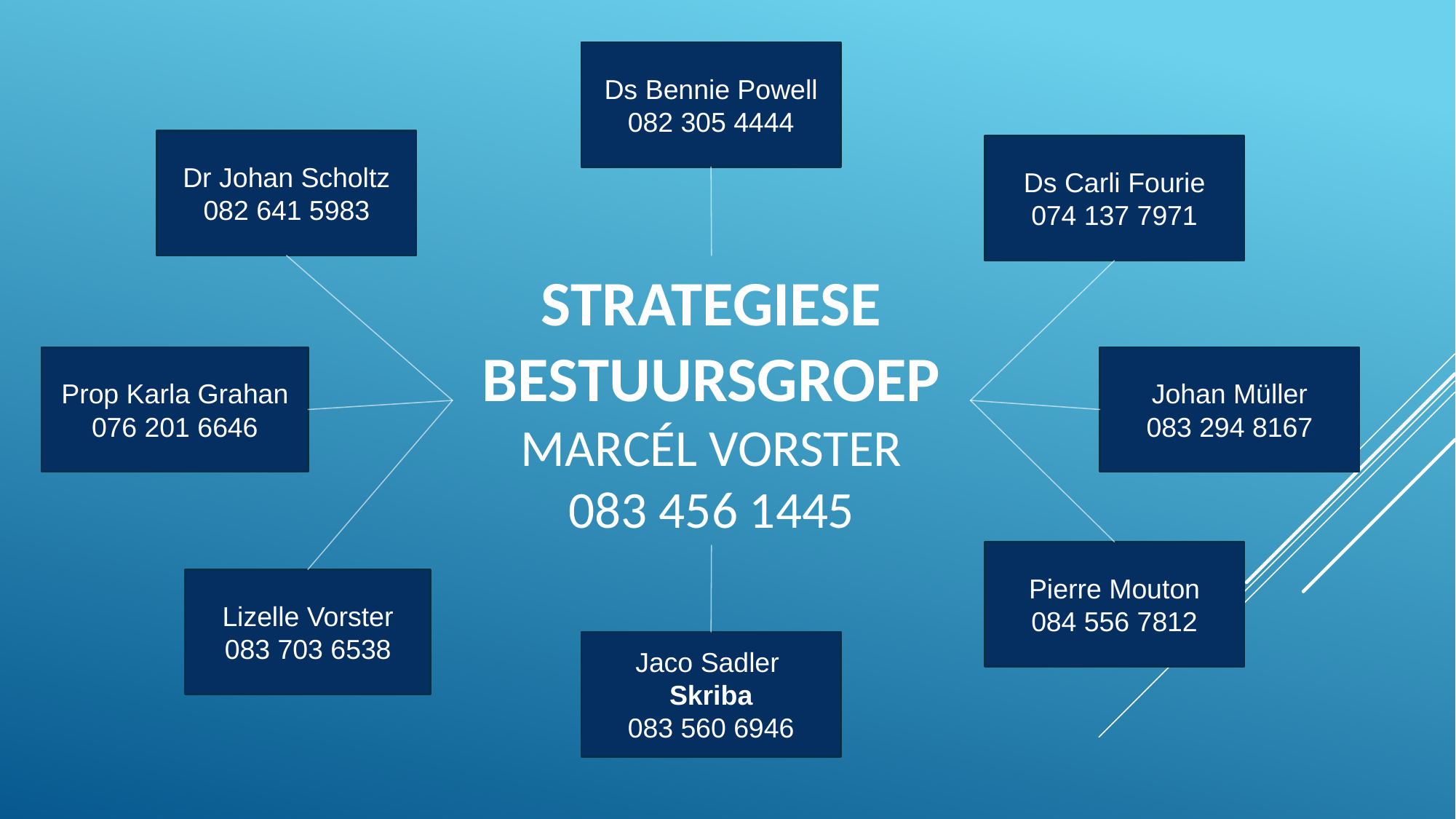

Ds Bennie Powell 082 305 4444
Dr Johan Scholtz 082 641 5983
Ds Carli Fourie
074 137 7971
# STRATEGIESE BESTUURSGROEP MarcÉl vorster 083 456 1445
Prop Karla Grahan
076 201 6646
Johan Müller
083 294 8167
Pierre Mouton
084 556 7812
Lizelle Vorster
083 703 6538
Jaco Sadler
Skriba
083 560 6946